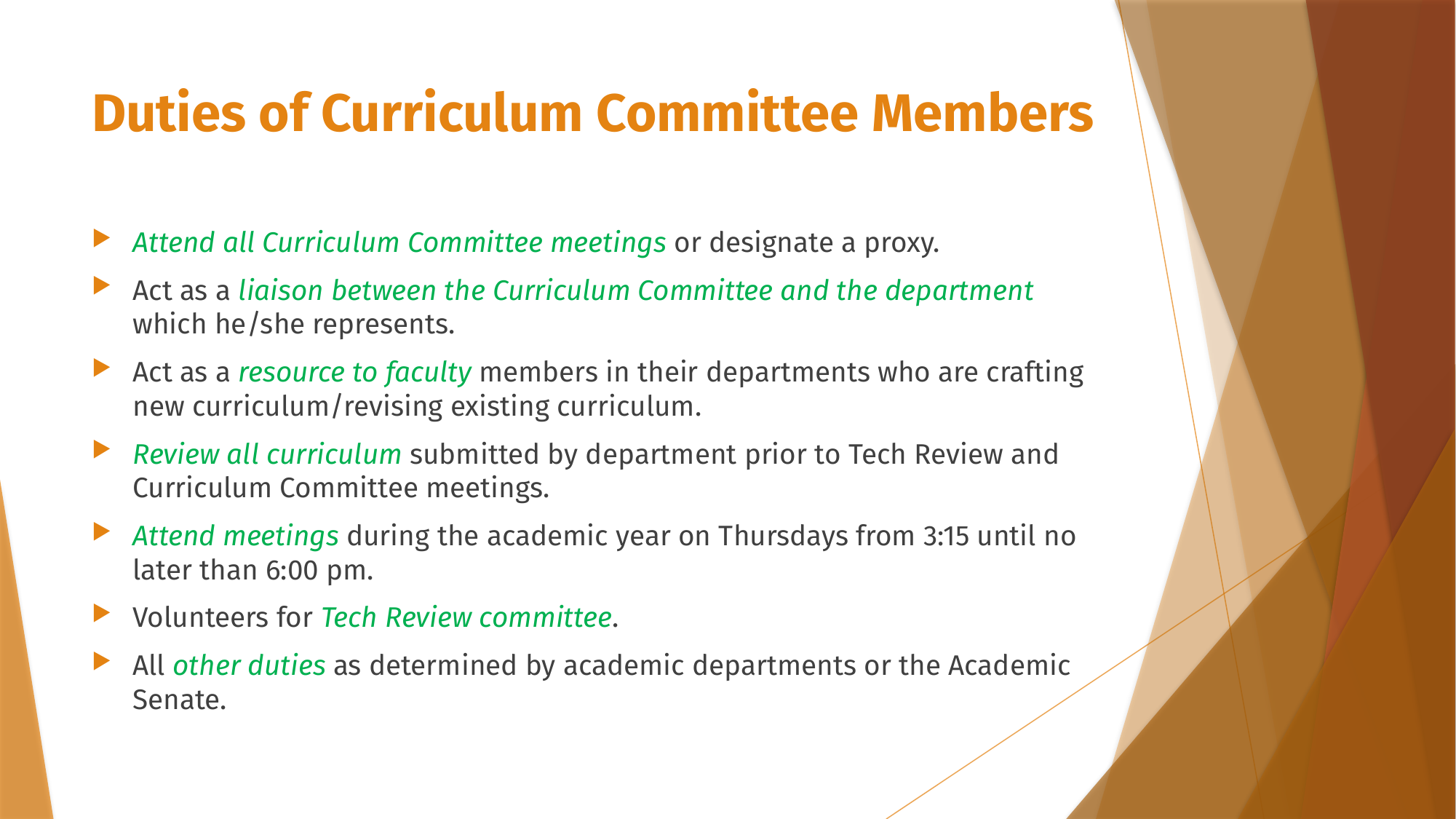

# Duties of Curriculum Committee Members
Attend all Curriculum Committee meetings or designate a proxy.
Act as a liaison between the Curriculum Committee and the department which he/she represents.
Act as a resource to faculty members in their departments who are crafting new curriculum/revising existing curriculum.
Review all curriculum submitted by department prior to Tech Review and Curriculum Committee meetings.
Attend meetings during the academic year on Thursdays from 3:15 until no later than 6:00 pm.
Volunteers for Tech Review committee.
All other duties as determined by academic departments or the Academic Senate.